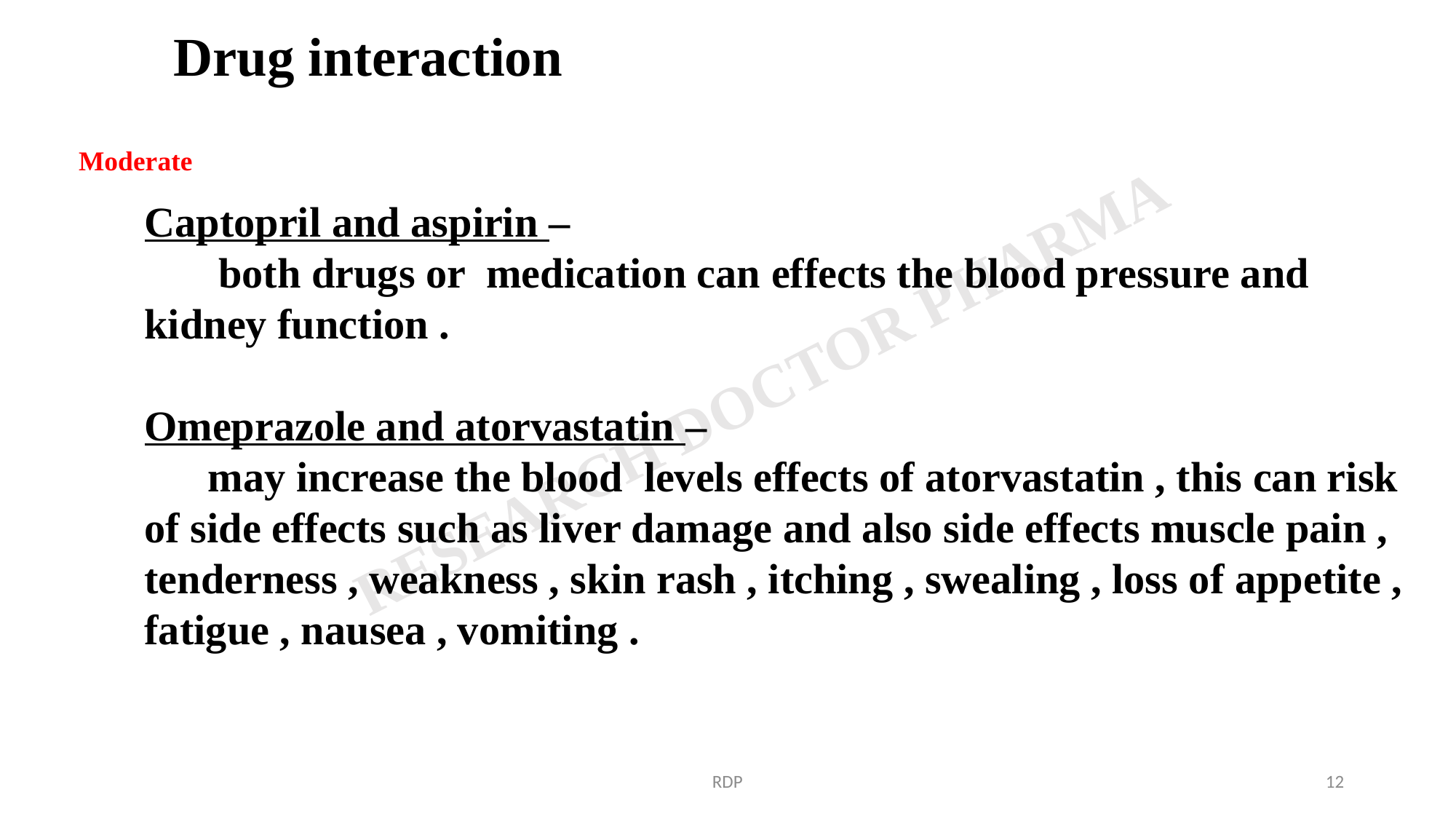

Drug interaction
Moderate
Captopril and aspirin –
       both drugs or  medication can effects the blood pressure and kidney function .

Omeprazole and atorvastatin –
      may increase the blood  levels effects of atorvastatin , this can risk of side effects such as liver damage and also side effects muscle pain , tenderness , weakness , skin rash , itching , swealing , loss of appetite , fatigue , nausea , vomiting .
RDP
12